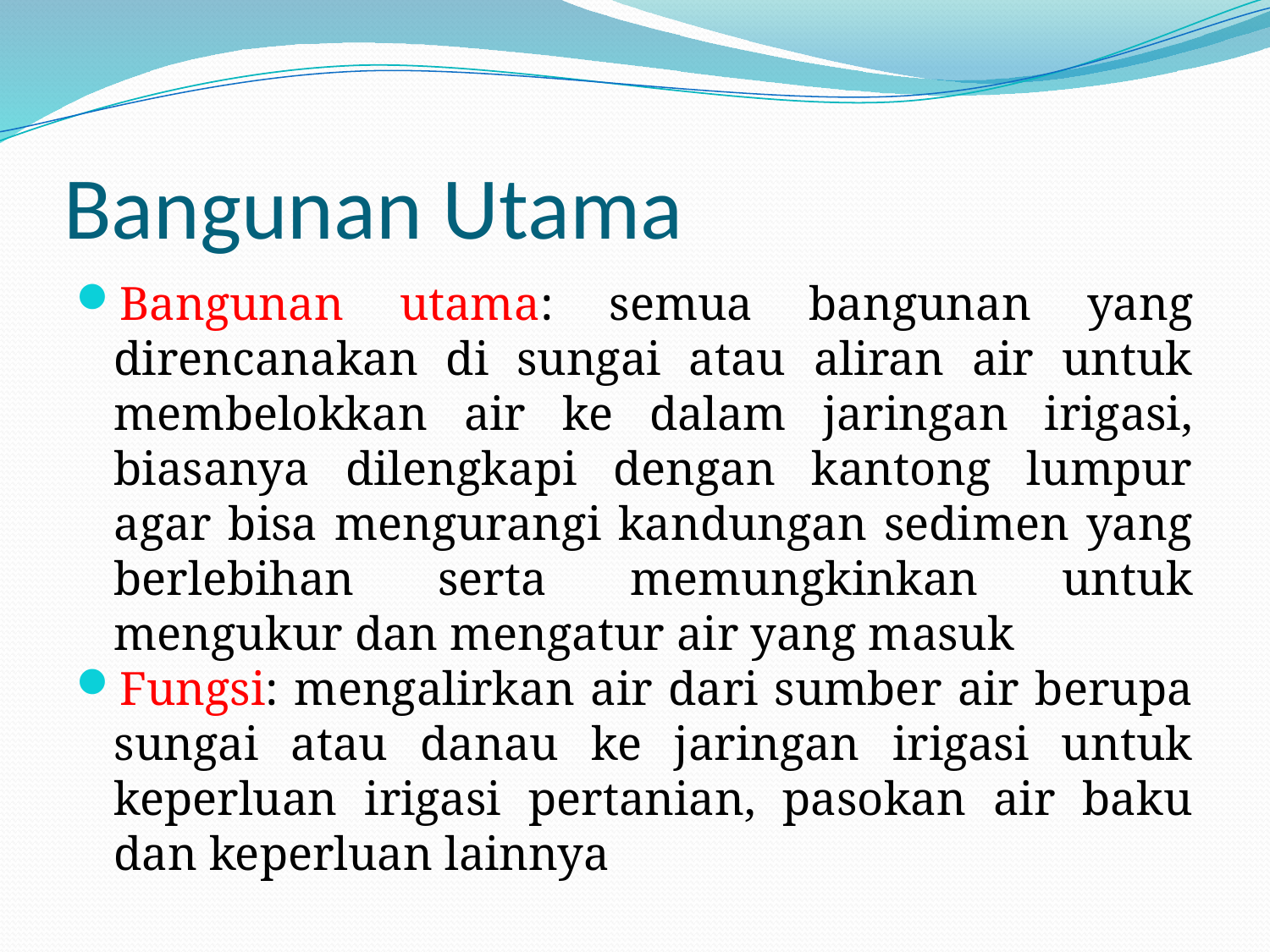

# Bangunan Utama
Bangunan utama: semua bangunan yang direncanakan di sungai atau aliran air untuk membelokkan air ke dalam jaringan irigasi, biasanya dilengkapi dengan kantong lumpur agar bisa mengurangi kandungan sedimen yang berlebihan serta memungkinkan untuk mengukur dan mengatur air yang masuk
Fungsi: mengalirkan air dari sumber air berupa sungai atau danau ke jaringan irigasi untuk keperluan irigasi pertanian, pasokan air baku dan keperluan lainnya